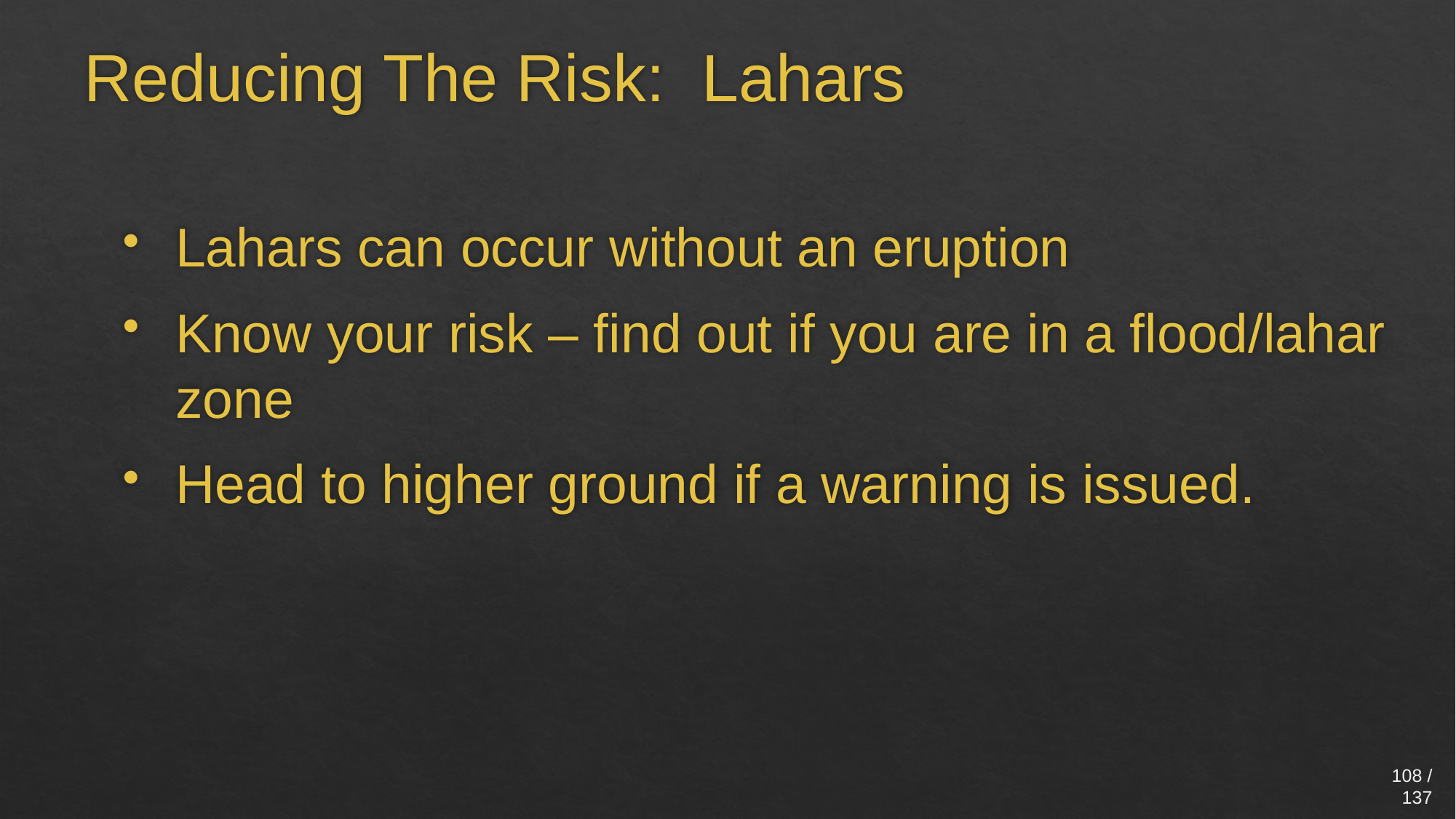

# Reducing The Risk:  Lahars
Lahars can occur without an eruption
Know your risk – find out if you are in a flood/lahar zone
Head to higher ground if a warning is issued.
108